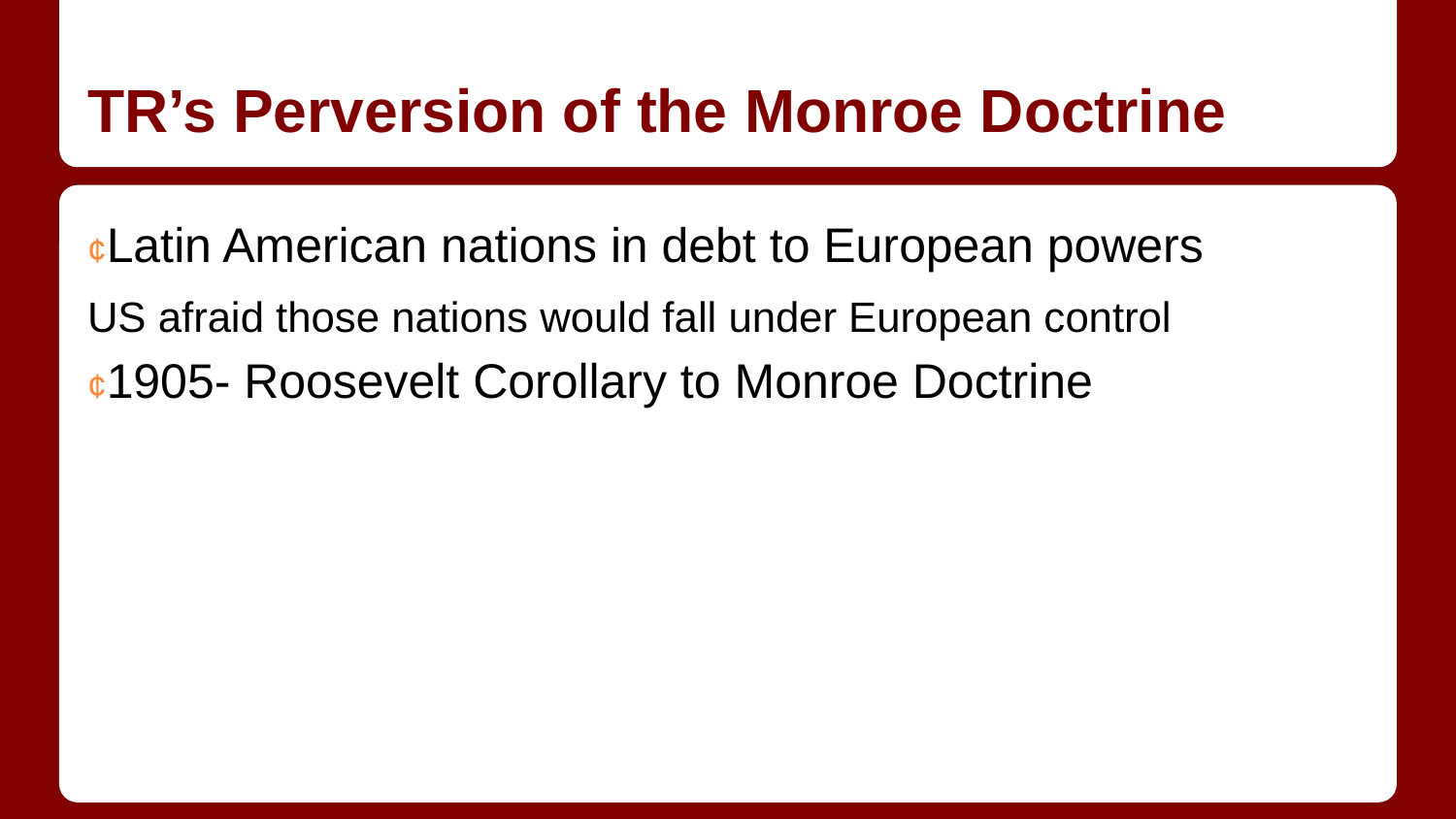

# TR’s Perversion of the Monroe Doctrine
¢Latin American nations in debt to European powers
US afraid those nations would fall under European control
¢1905- Roosevelt Corollary to Monroe Doctrine